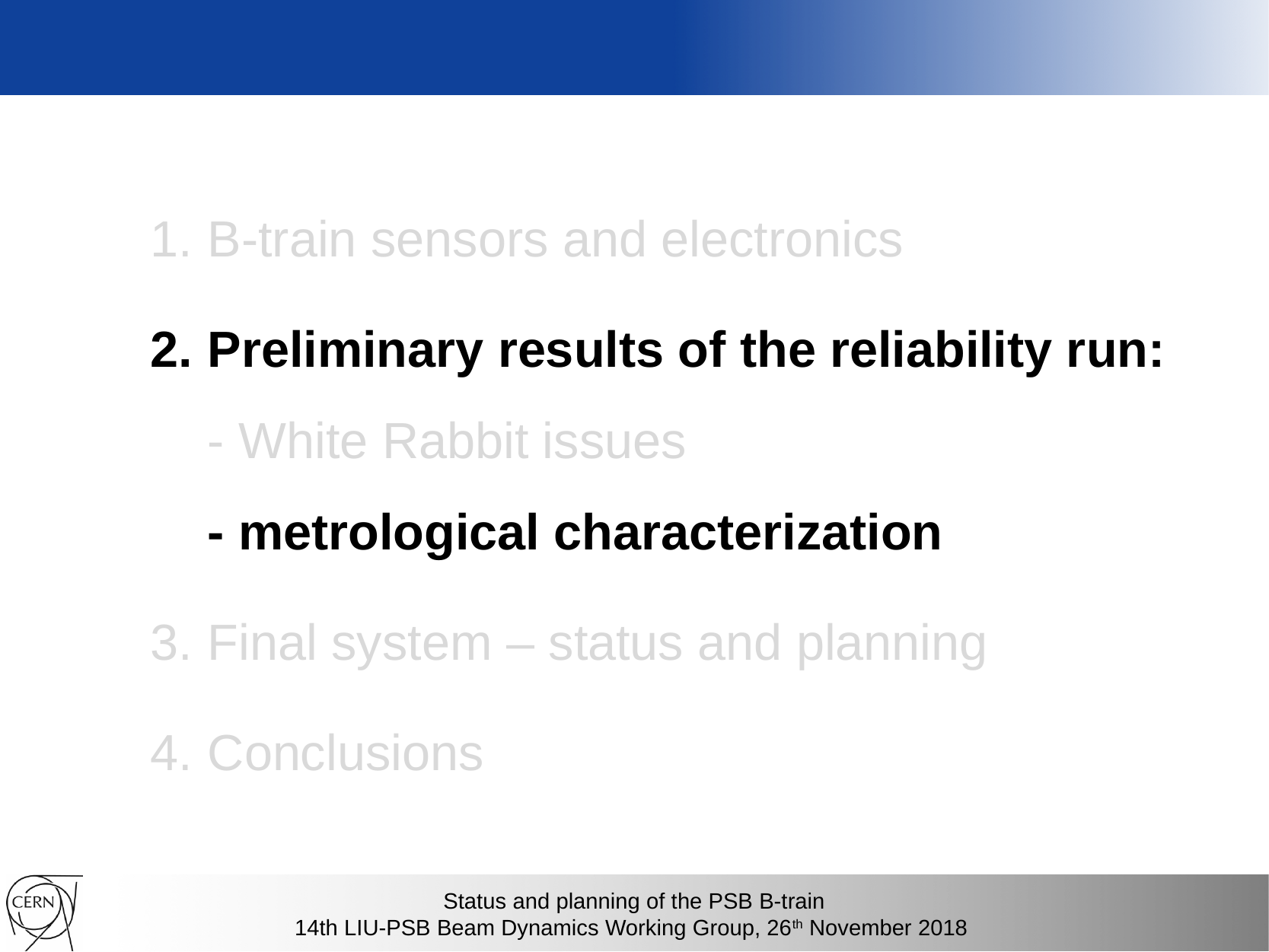

B-train sensors and electronics
Preliminary results of the reliability run:
- White Rabbit issues
- metrological characterization
Final system – status and planning
Conclusions